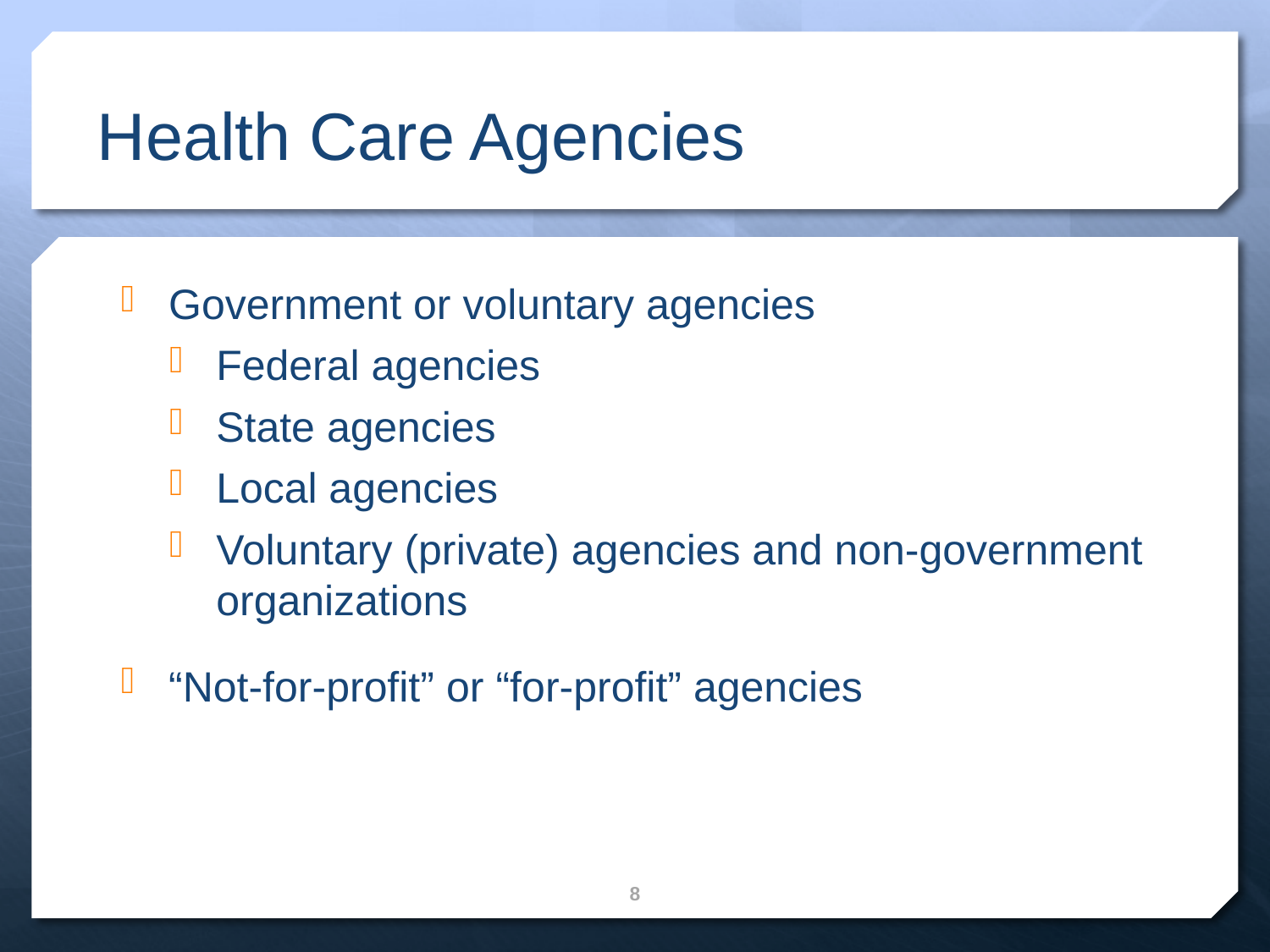

# Health Care Agencies
Government or voluntary agencies
Federal agencies
State agencies
Local agencies
Voluntary (private) agencies and non-government organizations
“Not-for-profit” or “for-profit” agencies
8